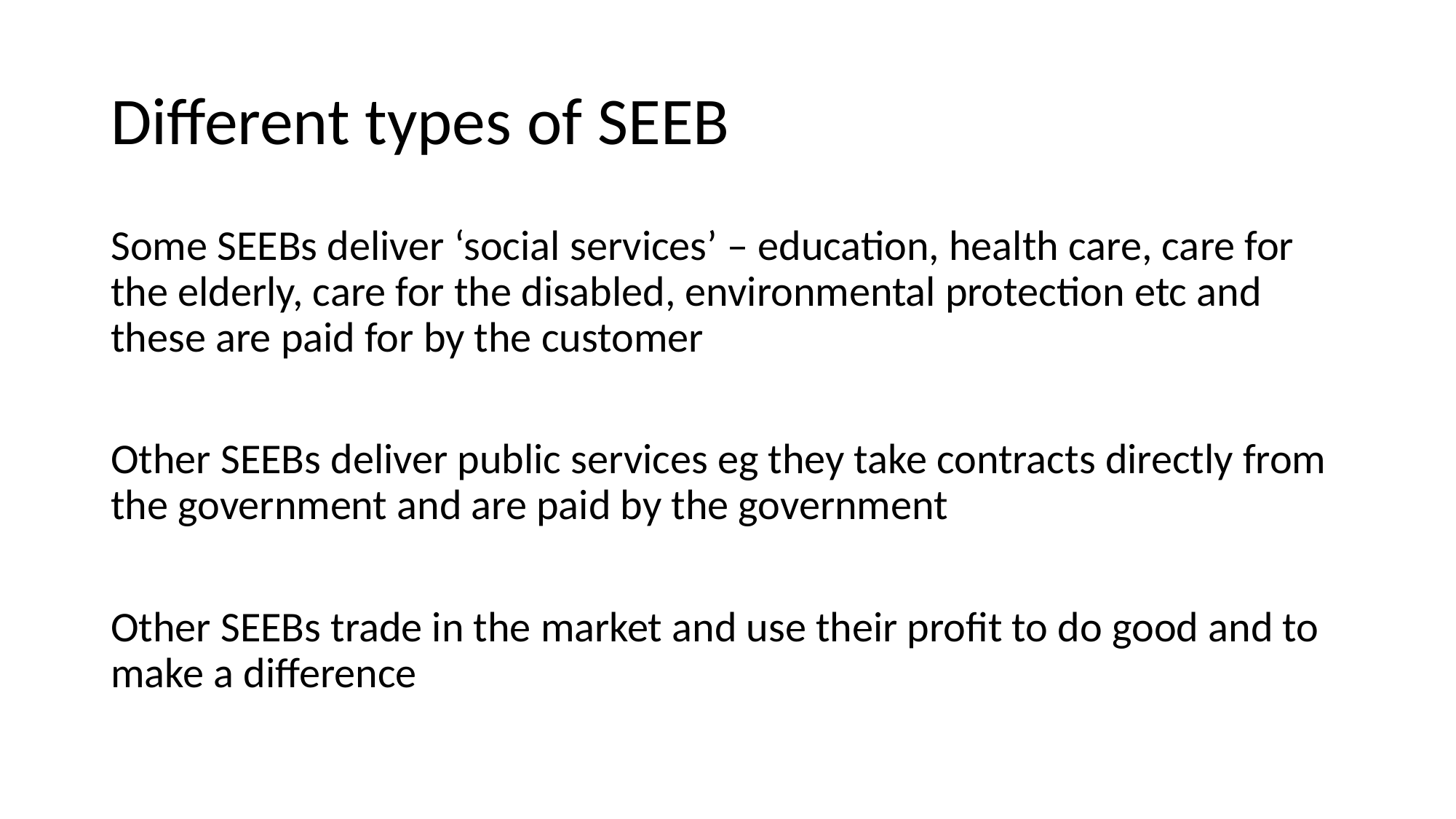

# Different types of SEEB
Some SEEBs deliver ‘social services’ – education, health care, care for the elderly, care for the disabled, environmental protection etc and these are paid for by the customer

Other SEEBs deliver public services eg they take contracts directly from the government and are paid by the government

Other SEEBs trade in the market and use their profit to do good and to make a difference